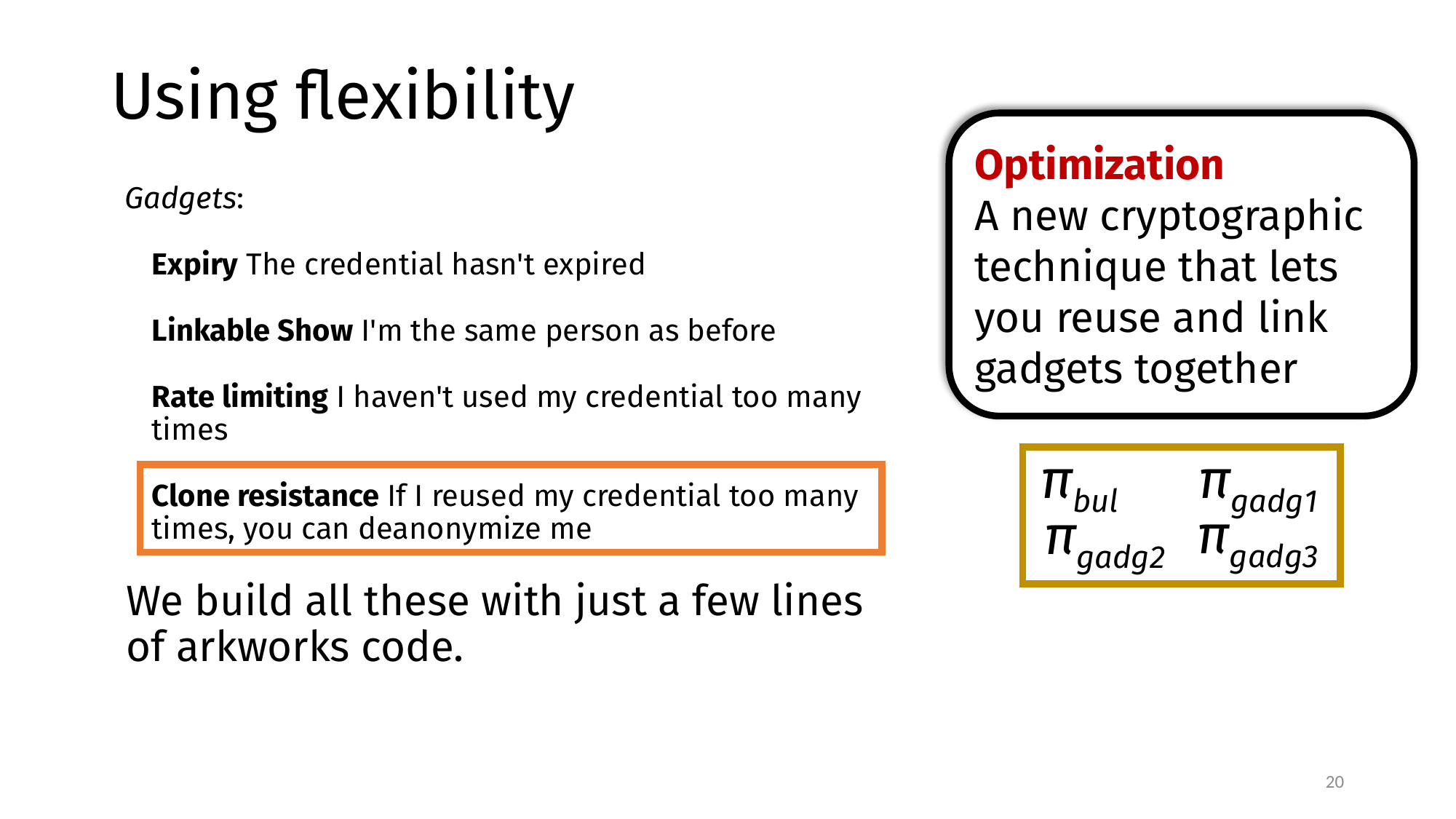

Using flexibility
Optimization
A new cryptographic technique that lets you reuse and link gadgets together
Gadgets:
Expiry The credential hasn't expired
Linkable Show I'm the same person as before
Rate limiting I haven't used my credential too many times
Clone resistance If I reused my credential too many times, you can deanonymize me
We build all these with just a few lines of arkworks code.
πbul
πgadg1

πgadg3
πgadg2

20